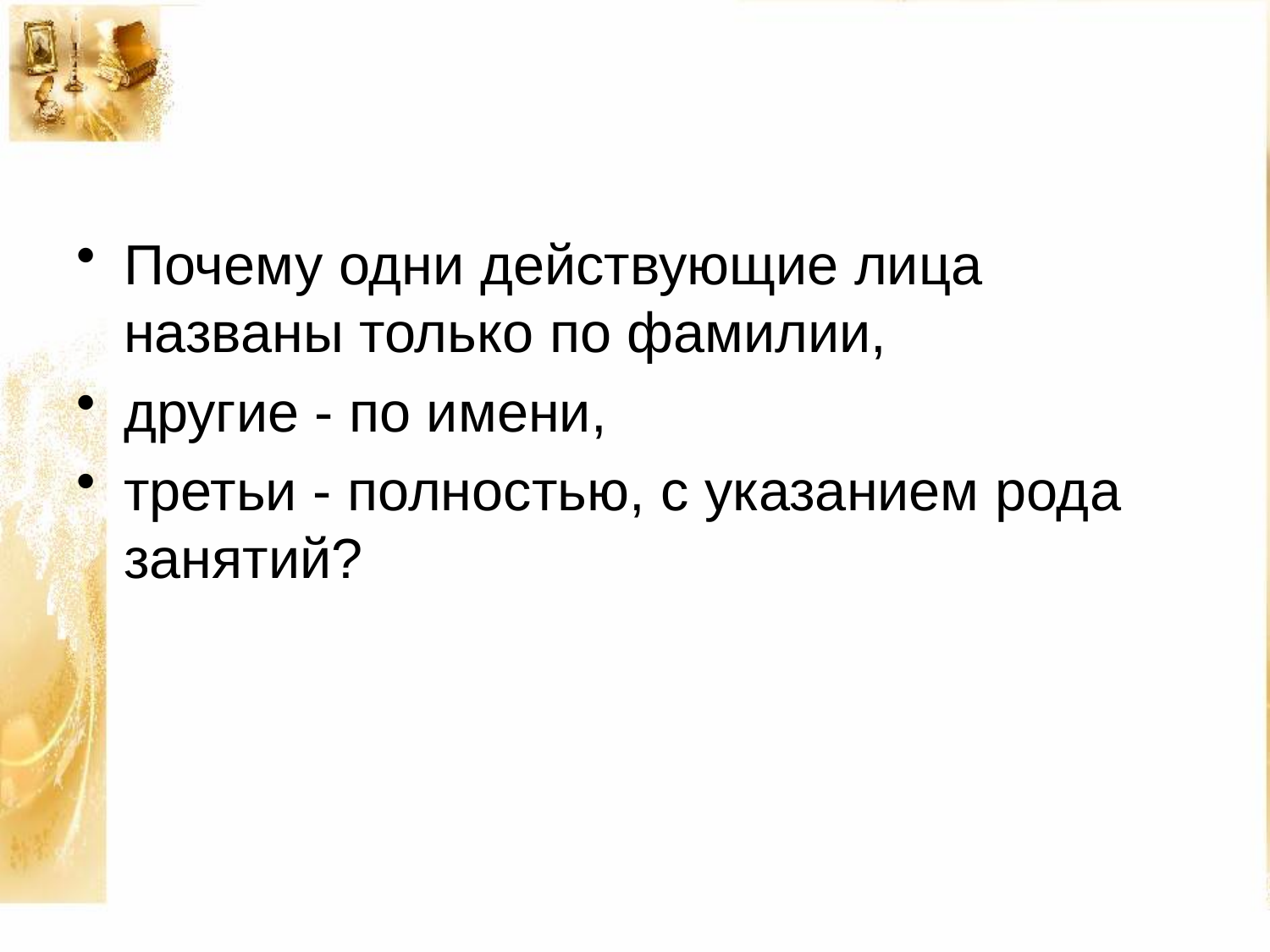

#
Почему одни действующие лица названы только по фамилии,
другие - по имени,
третьи - полностью, с указанием рода занятий?